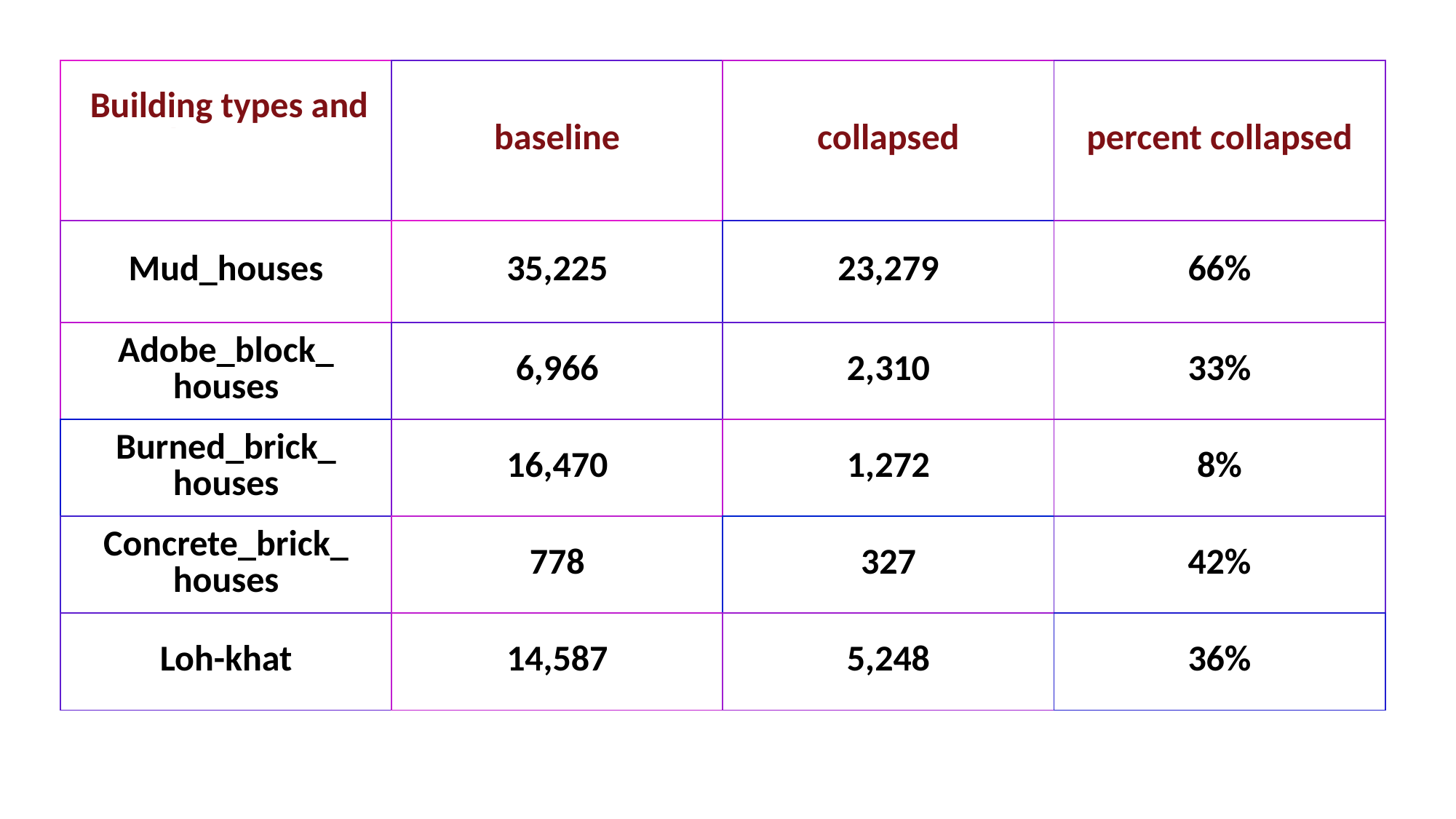

| Building types and damages | baseline | collapsed | percent collapsed |
| --- | --- | --- | --- |
| Mud\_houses | 35,225 | 23,279 | 66% |
| Adobe\_block\_ houses | 6,966 | 2,310 | 33% |
| Burned\_brick\_ houses | 16,470 | 1,272 | 8% |
| Concrete\_brick\_ houses | 778 | 327 | 42% |
| Loh-khat | 14,587 | 5,248 | 36% |